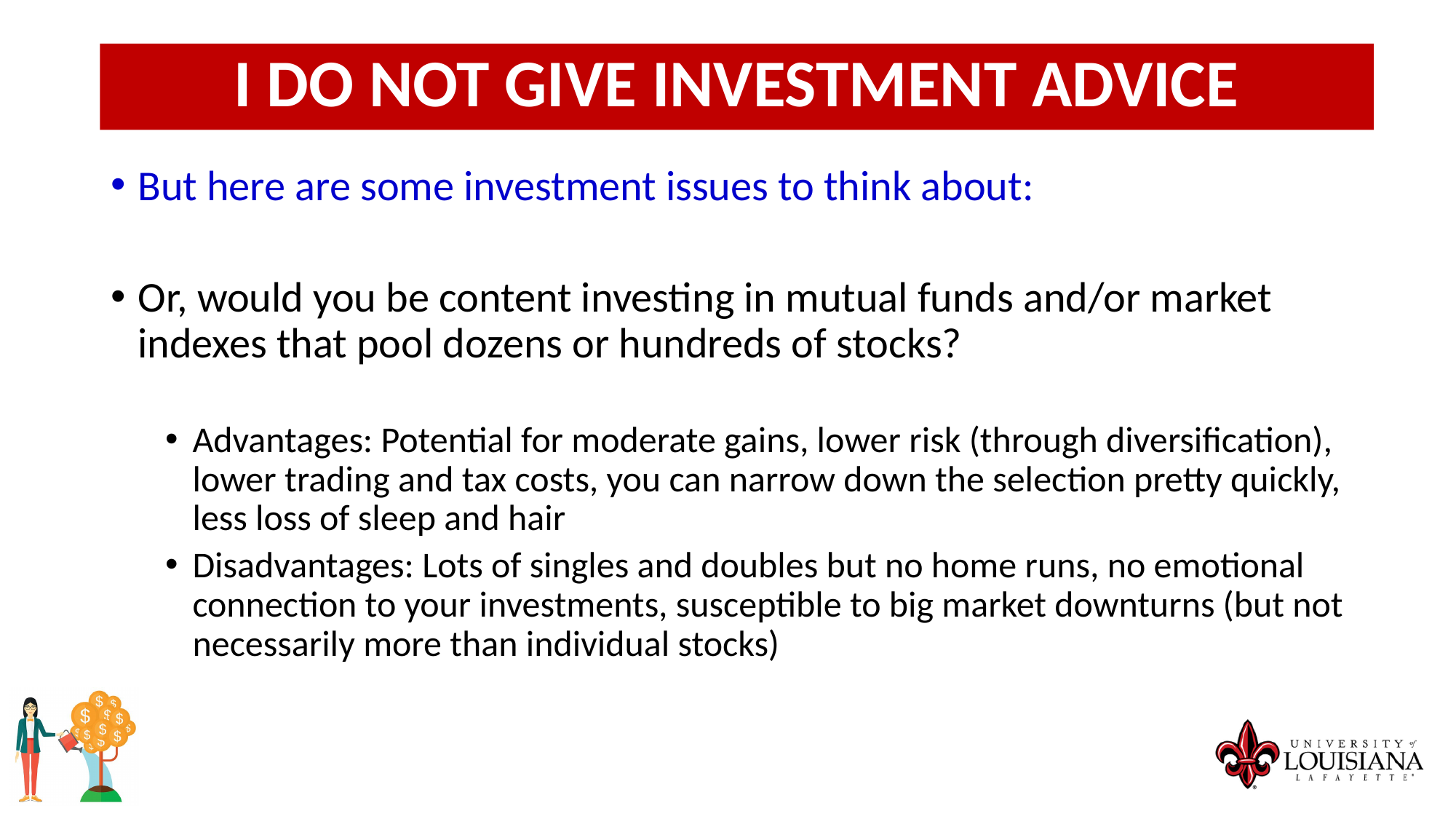

I DO NOT GIVE INVESTMENT ADVICE
But here are some investment issues to think about:
Or, would you be content investing in mutual funds and/or market indexes that pool dozens or hundreds of stocks?
Advantages: Potential for moderate gains, lower risk (through diversification), lower trading and tax costs, you can narrow down the selection pretty quickly, less loss of sleep and hair
Disadvantages: Lots of singles and doubles but no home runs, no emotional connection to your investments, susceptible to big market downturns (but not necessarily more than individual stocks)